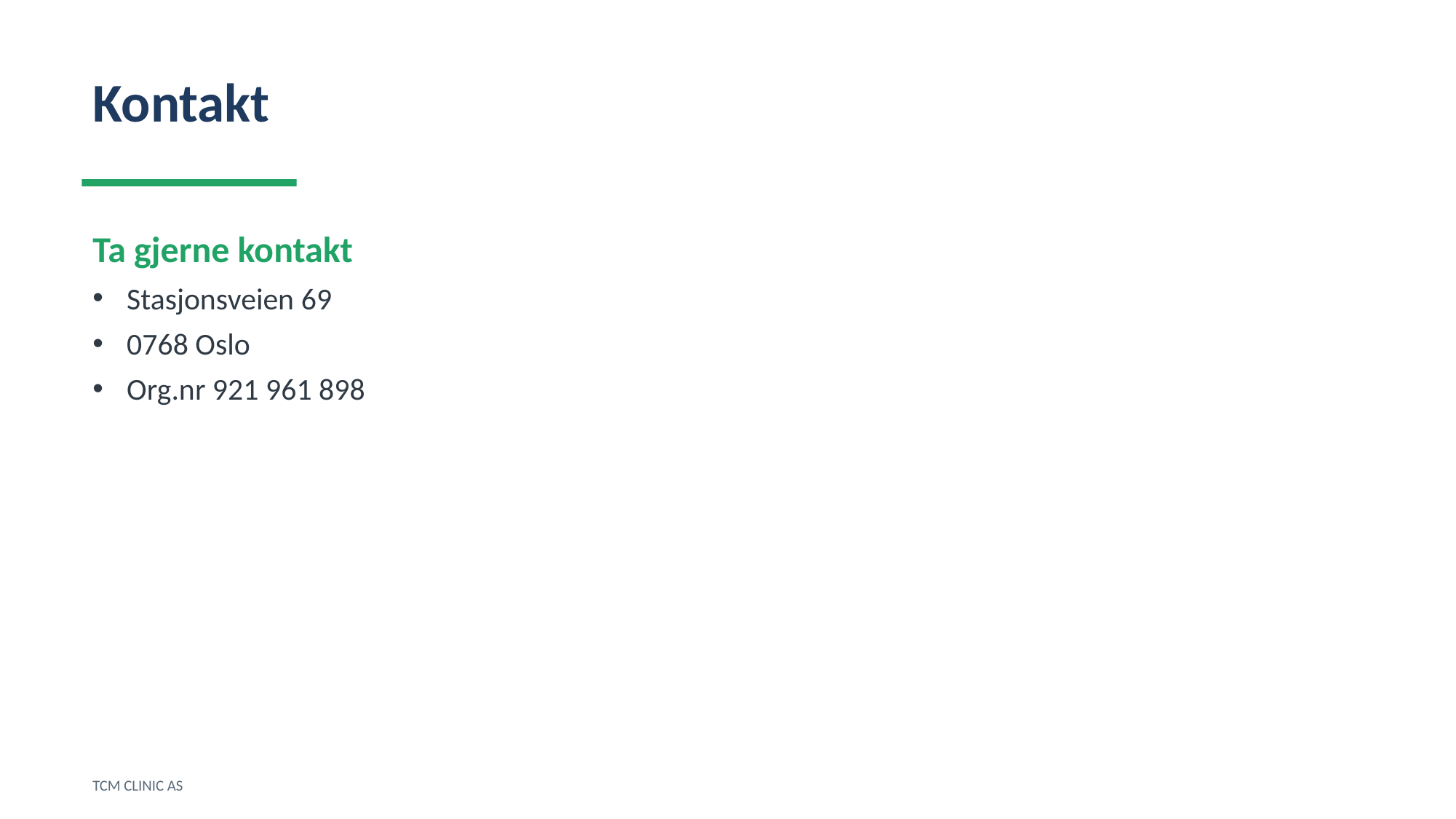

Kontakt

Ta gjerne kontakt
Stasjonsveien 69
0768 Oslo
Org.nr 921 961 898
TCM CLINIC AS